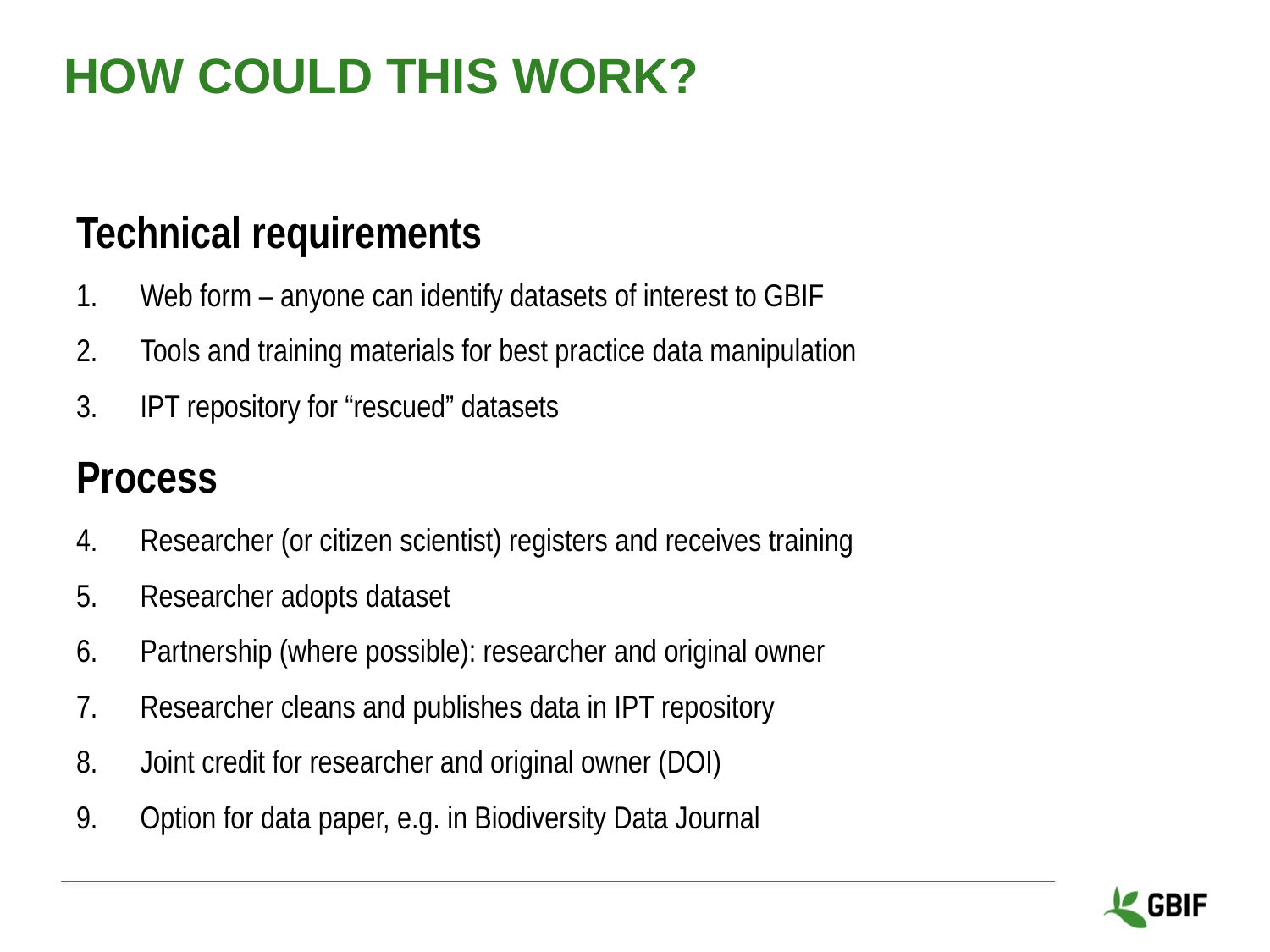

# How could this work?
Technical requirements
Web form – anyone can identify datasets of interest to GBIF
Tools and training materials for best practice data manipulation
IPT repository for “rescued” datasets
Process
Researcher (or citizen scientist) registers and receives training
Researcher adopts dataset
Partnership (where possible): researcher and original owner
Researcher cleans and publishes data in IPT repository
Joint credit for researcher and original owner (DOI)
Option for data paper, e.g. in Biodiversity Data Journal